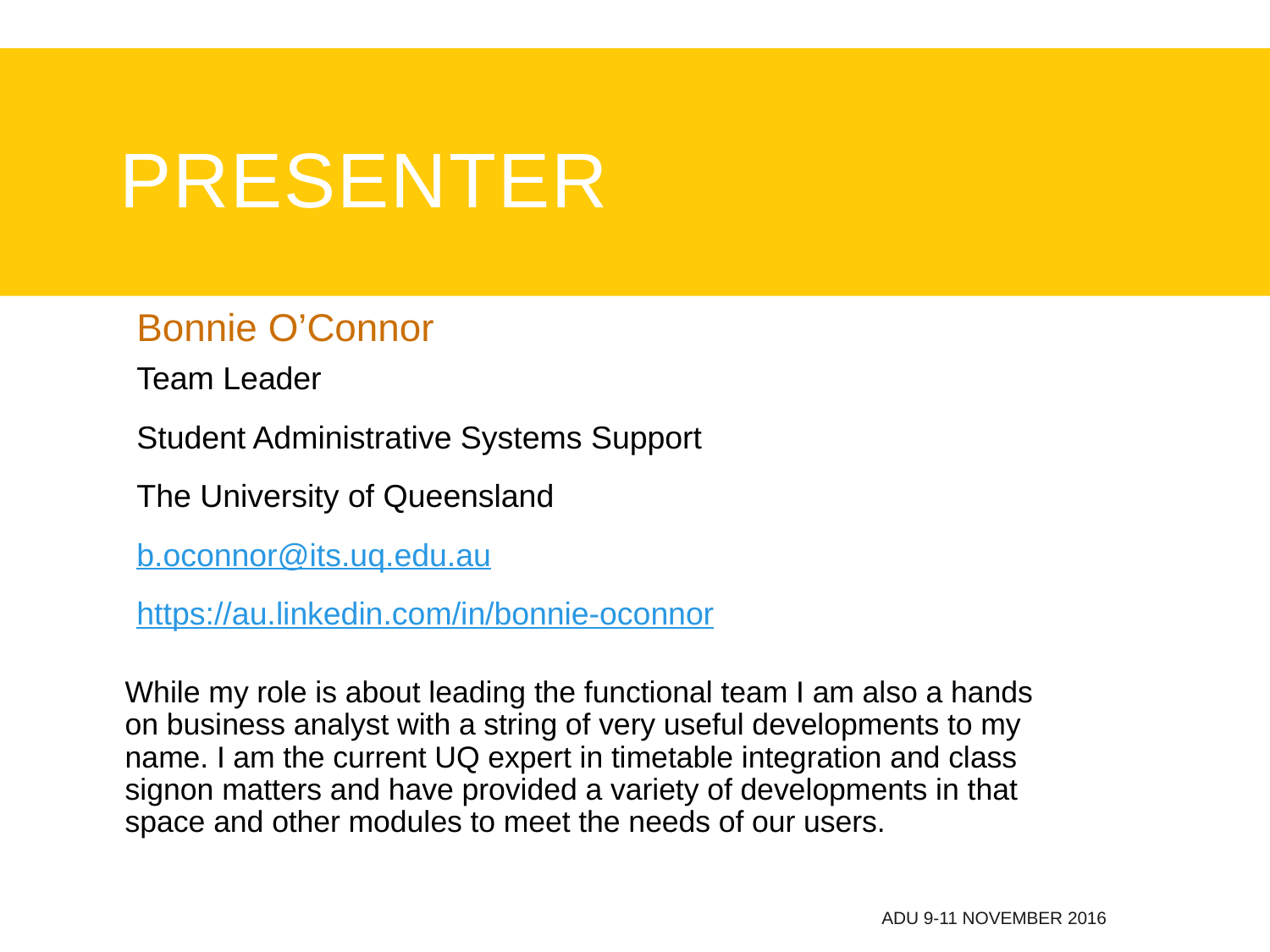

# presenter
Bonnie O’Connor
Team Leader
Student Administrative Systems Support
The University of Queensland
b.oconnor@its.uq.edu.au
https://au.linkedin.com/in/bonnie-oconnor
While my role is about leading the functional team I am also a hands on business analyst with a string of very useful developments to my name. I am the current UQ expert in timetable integration and class signon matters and have provided a variety of developments in that space and other modules to meet the needs of our users.
ADU 9-11 November 2016